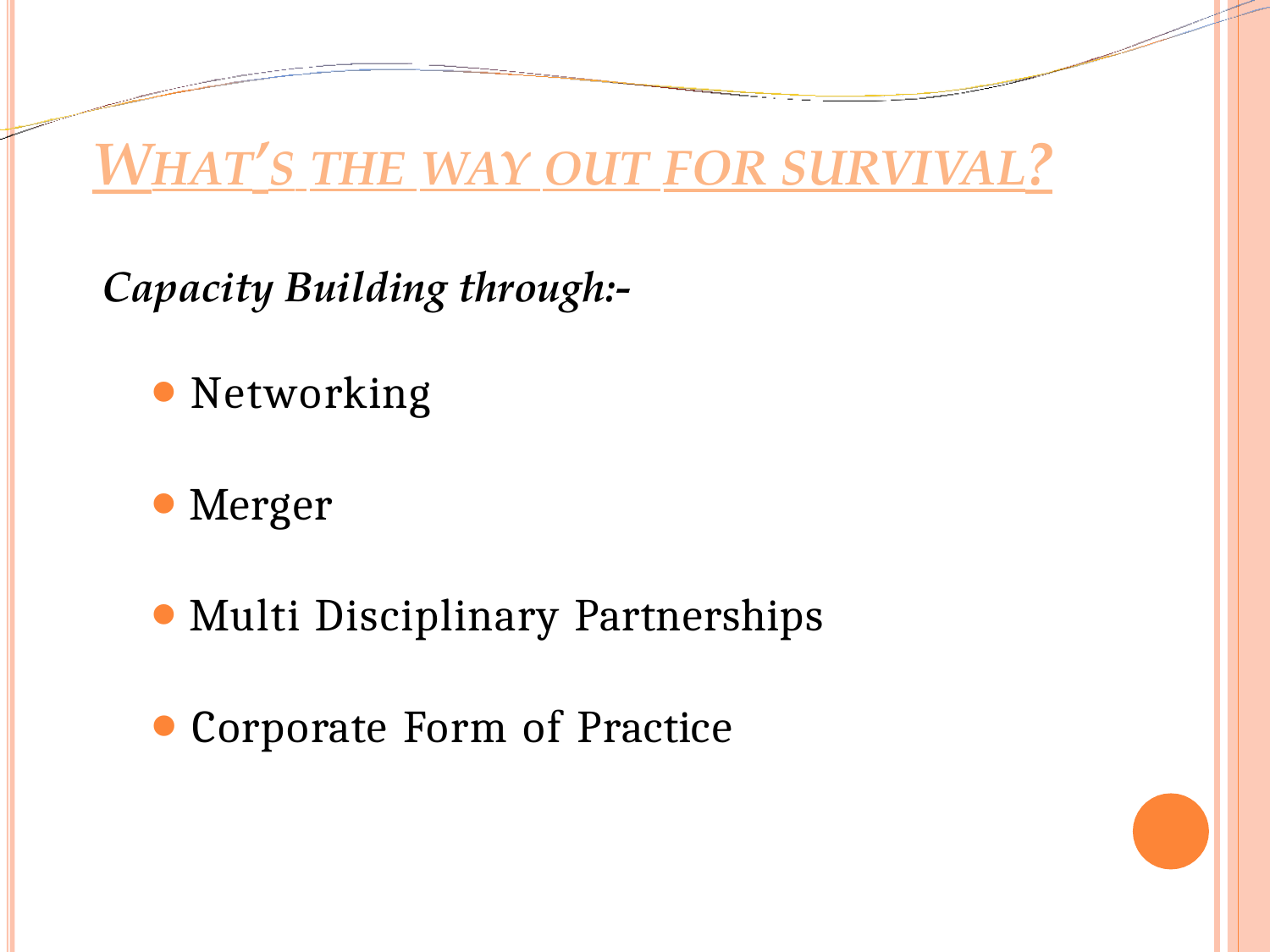

# WHAT’S THE WAY OUT FOR SURVIVAL?
Capacity Building through:-

Networking

Merger

Multi Disciplinary Partnerships

Corporate Form of Practice